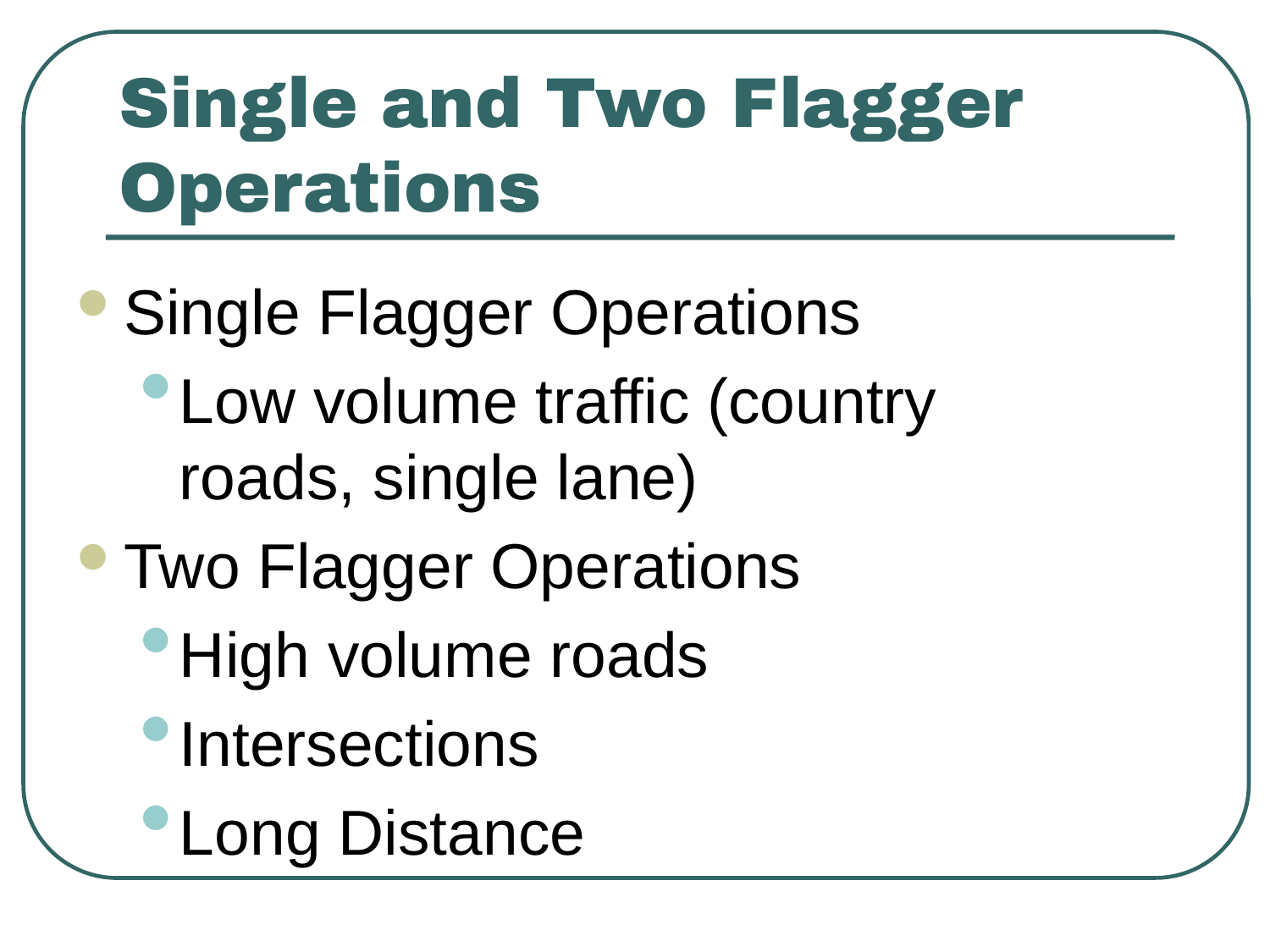

# Single and Two Flagger Operations
Single Flagger Operations
Low volume traffic (country roads, single lane)
Two Flagger Operations
High volume roads
Intersections
Long Distance